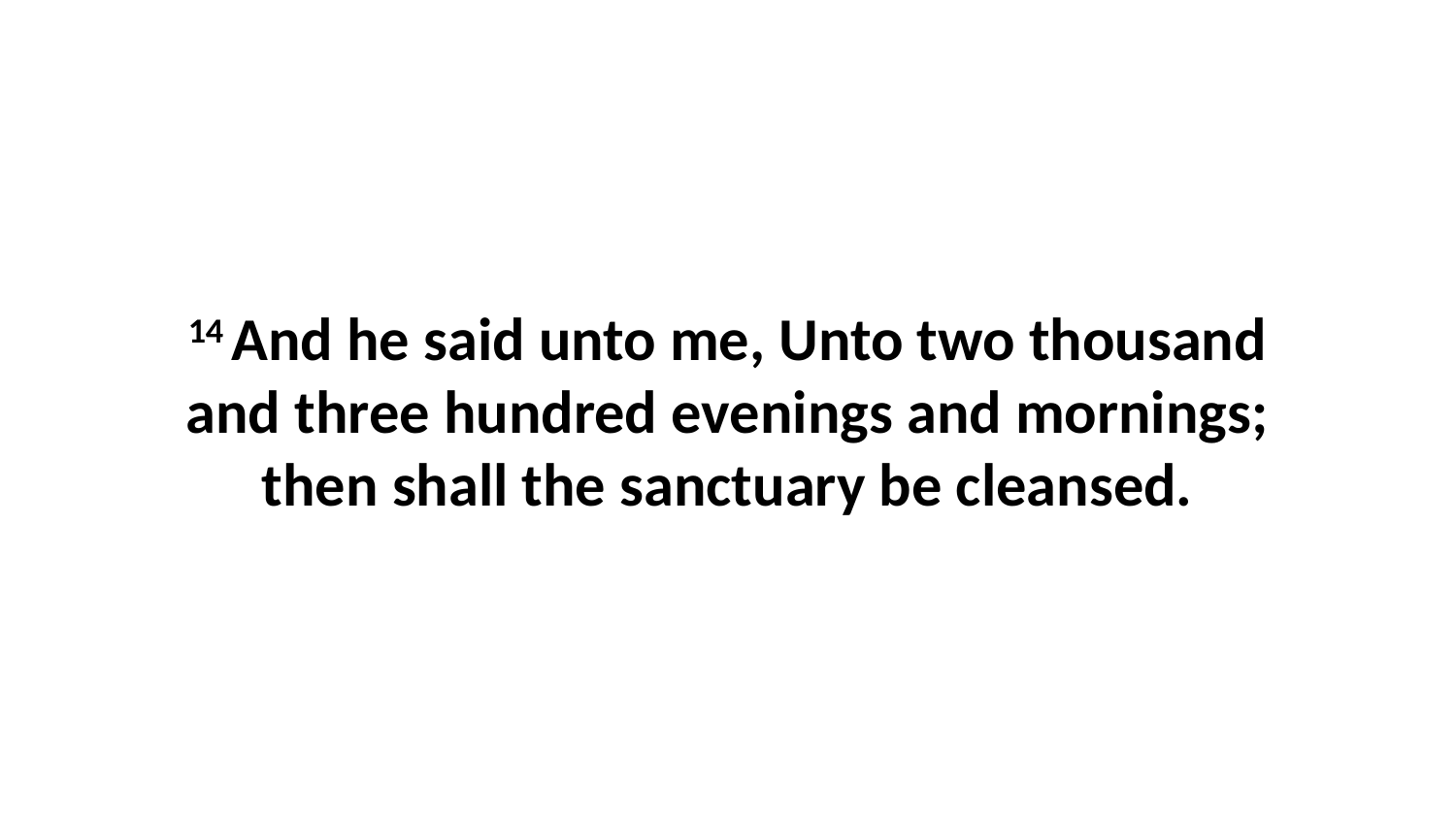

14 And he said unto me, Unto two thousand and three hundred evenings and mornings; then shall the sanctuary be cleansed.